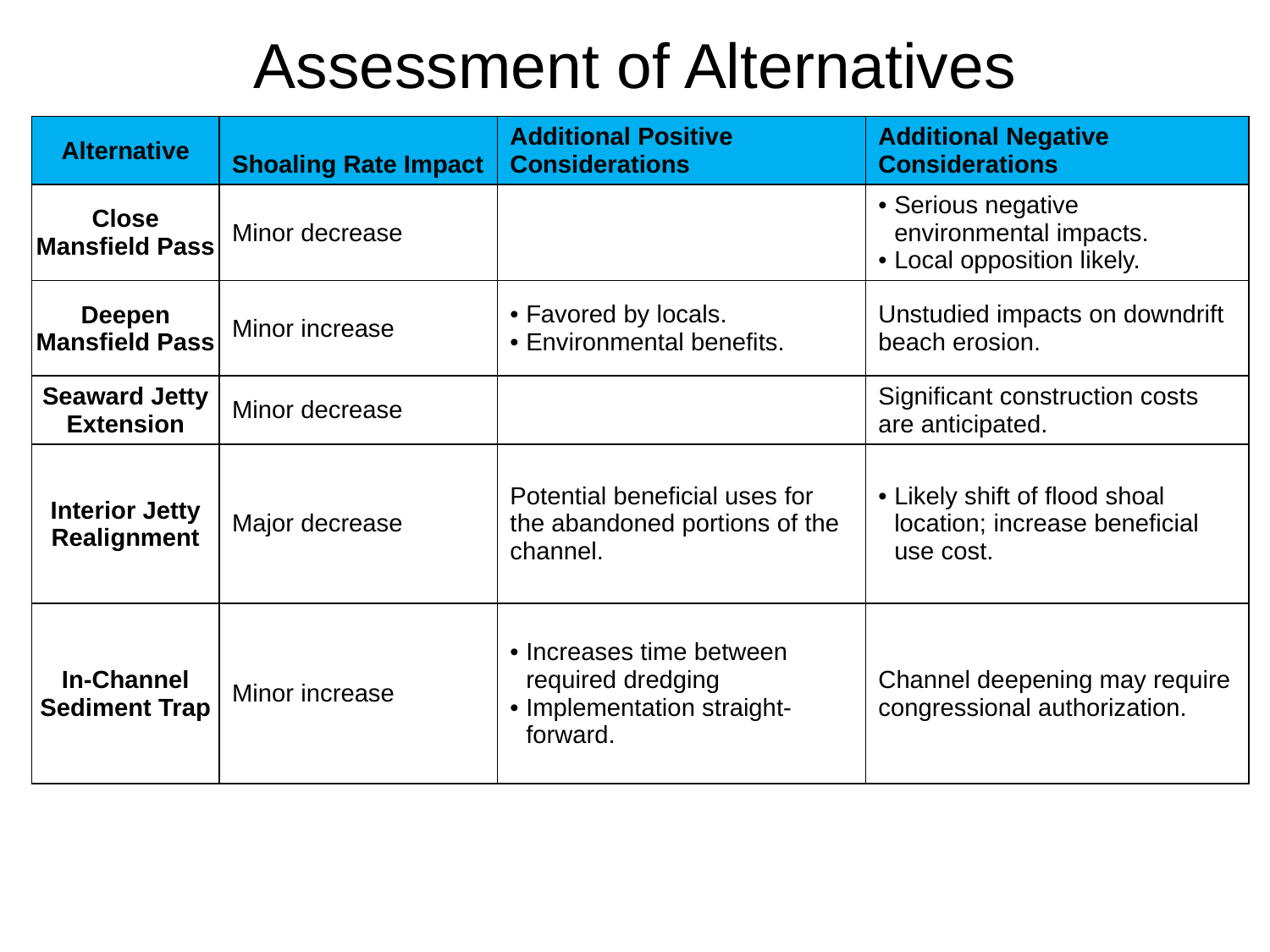

# Assessment of Alternatives
| Alternative | Shoaling Rate Impact | Additional Positive Considerations | Additional Negative Considerations |
| --- | --- | --- | --- |
| Close Mansfield Pass | Minor decrease |  | Serious negative environmental impacts. Local opposition likely. |
| Deepen Mansfield Pass | Minor increase | Favored by locals. Environmental benefits. | Unstudied impacts on downdrift beach erosion. |
| Seaward Jetty Extension | Minor decrease |  | Significant construction costs are anticipated. |
| Interior Jetty Realignment | Major decrease | Potential beneficial uses for the abandoned portions of the channel. | Likely shift of flood shoal location; increase beneficial use cost. |
| In-Channel Sediment Trap | Minor increase | Increases time between required dredging Implementation straight-forward. | Channel deepening may require congressional authorization. |